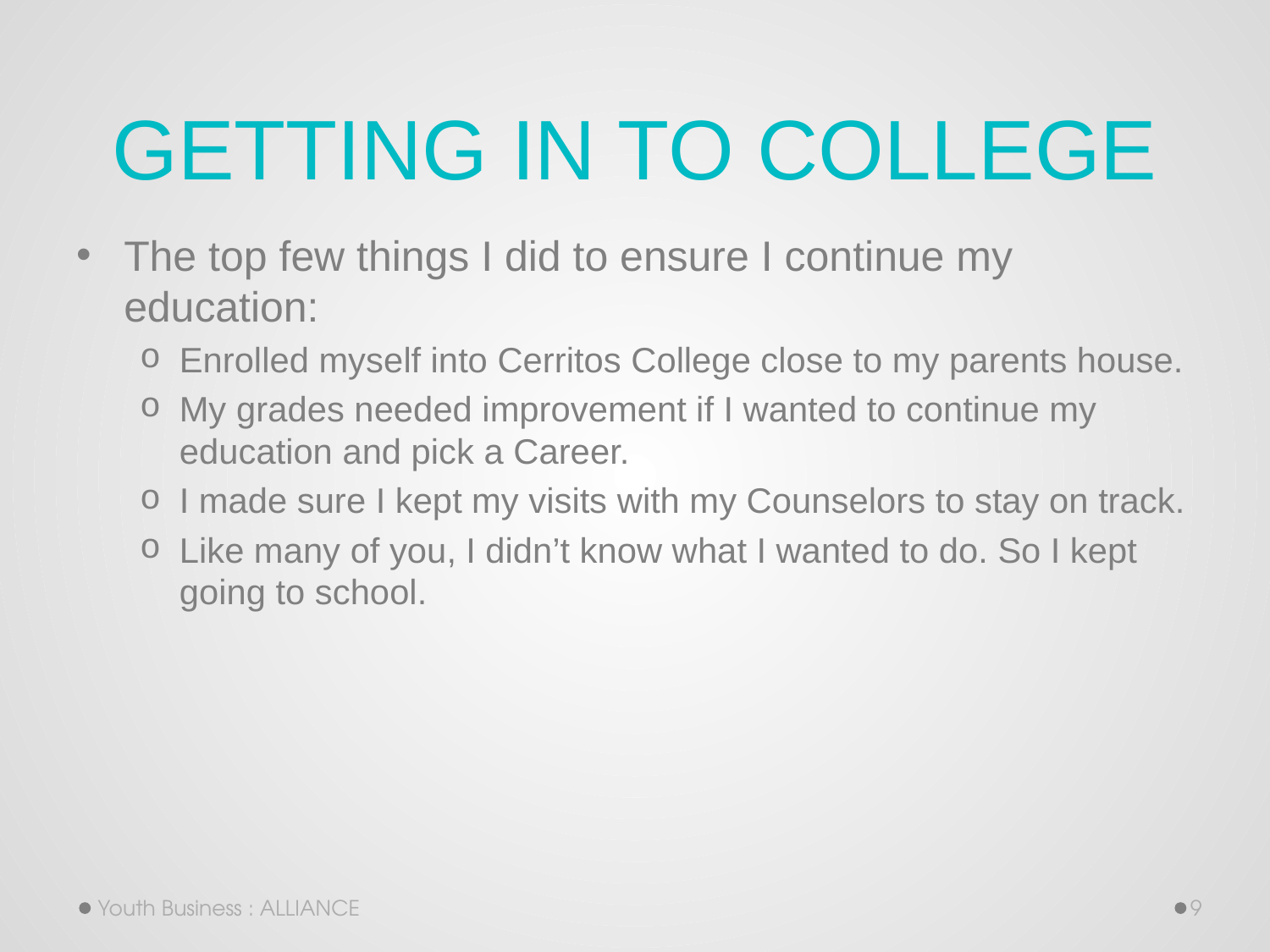

# Getting in to College
The top few things I did to ensure I continue my education:
Enrolled myself into Cerritos College close to my parents house.
My grades needed improvement if I wanted to continue my education and pick a Career.
I made sure I kept my visits with my Counselors to stay on track.
Like many of you, I didn’t know what I wanted to do. So I kept going to school.
Youth Business : ALLIANCE
9